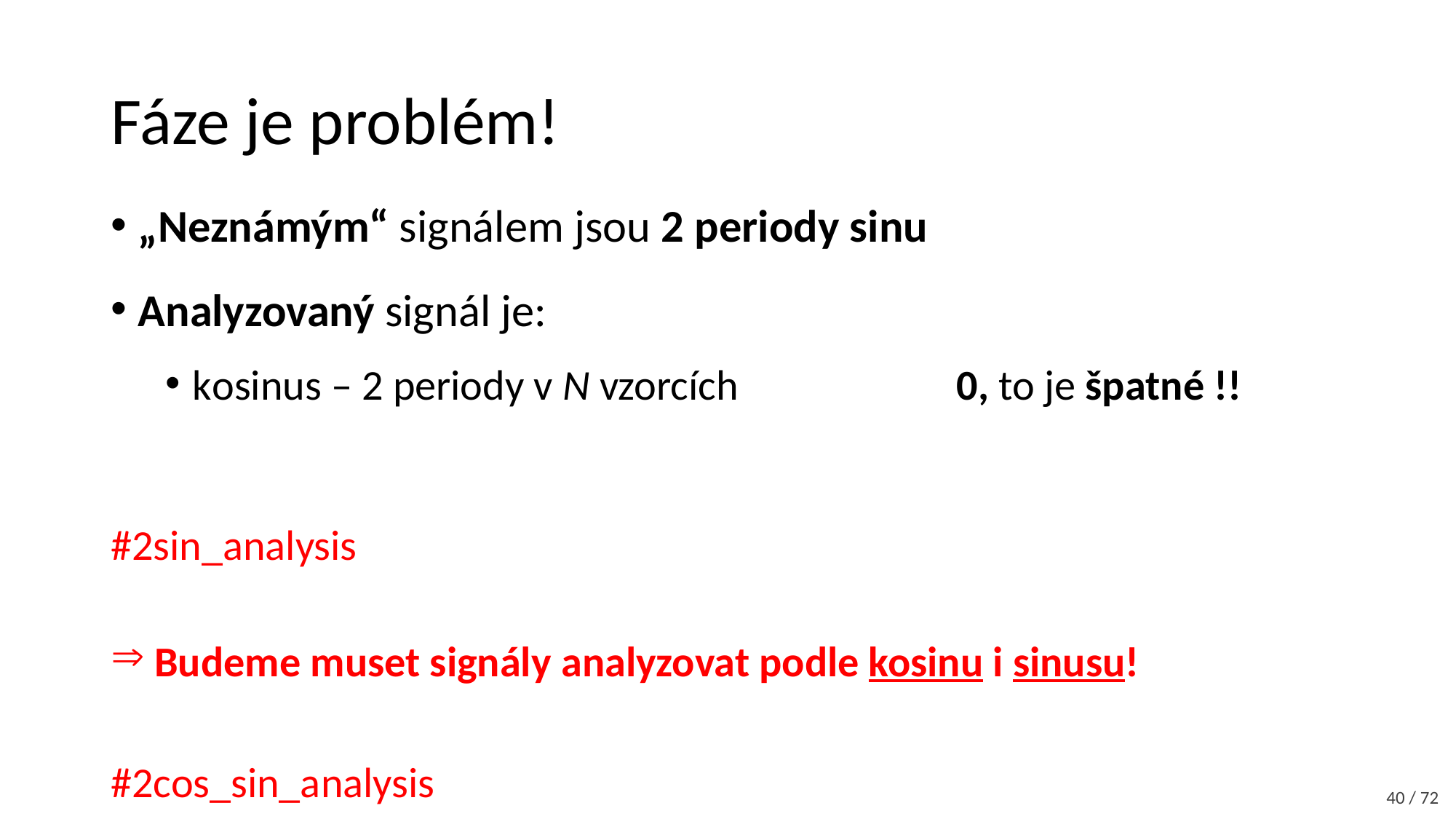

# Fáze je problém!
„Neznámým“ signálem jsou 2 periody sinu
Analyzovaný signál je:
kosinus – 2 periody v N vzorcích		0, to je špatné !!

#2sin_analysis

 Budeme muset signály analyzovat podle kosinu i sinusu!

#2cos_sin_analysis

40 / 72